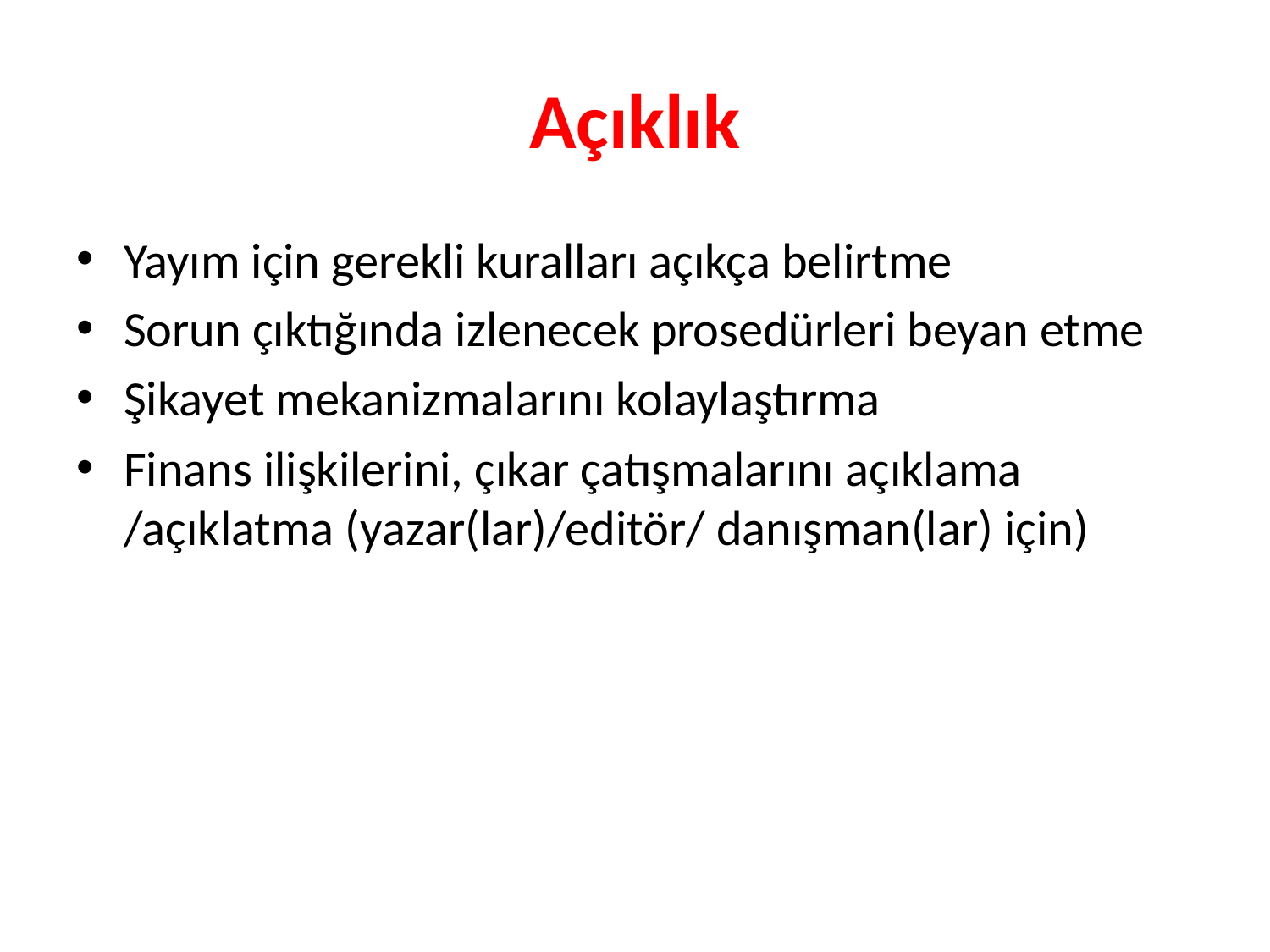

# Açıklık
Yayım için gerekli kuralları açıkça belirtme
Sorun çıktığında izlenecek prosedürleri beyan etme
Şikayet mekanizmalarını kolaylaştırma
Finans ilişkilerini, çıkar çatışmalarını açıklama /açıklatma (yazar(lar)/editör/ danışman(lar) için)